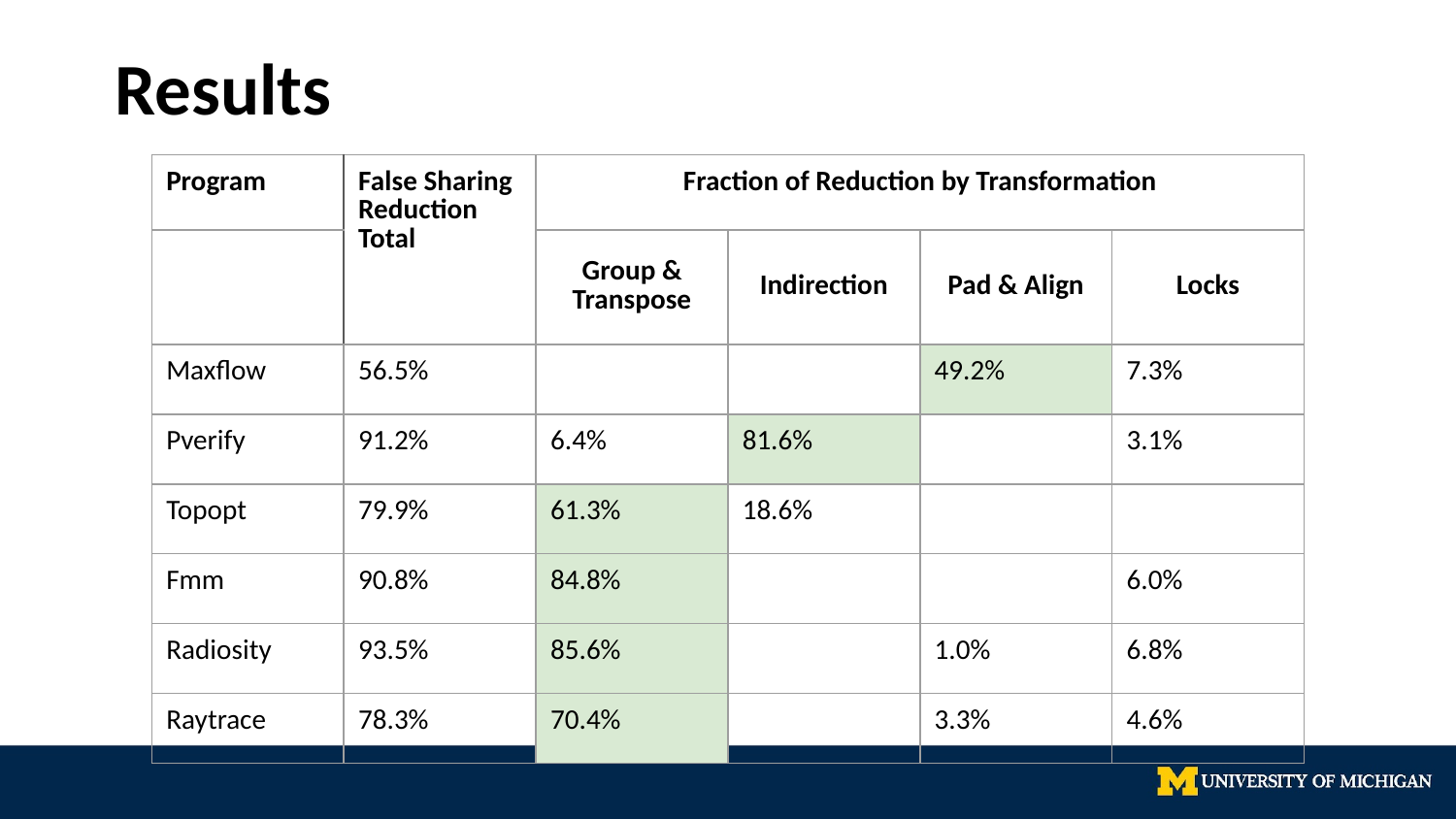

# Results
| Program | False Sharing Reduction Total | Fraction of Reduction by Transformation |  |  |  |
| --- | --- | --- | --- | --- | --- |
|  |  | Group & Transpose | Indirection | Pad & Align | Locks |
| Maxflow | 56.5% |  |  | 49.2% | 7.3% |
| Pverify | 91.2% | 6.4% | 81.6% |  | 3.1% |
| Topopt | 79.9% | 61.3% | 18.6% |  |  |
| Fmm | 90.8% | 84.8% |  |  | 6.0% |
| Radiosity | 93.5% | 85.6% |  | 1.0% | 6.8% |
| Raytrace | 78.3% | 70.4% |  | 3.3% | 4.6% |